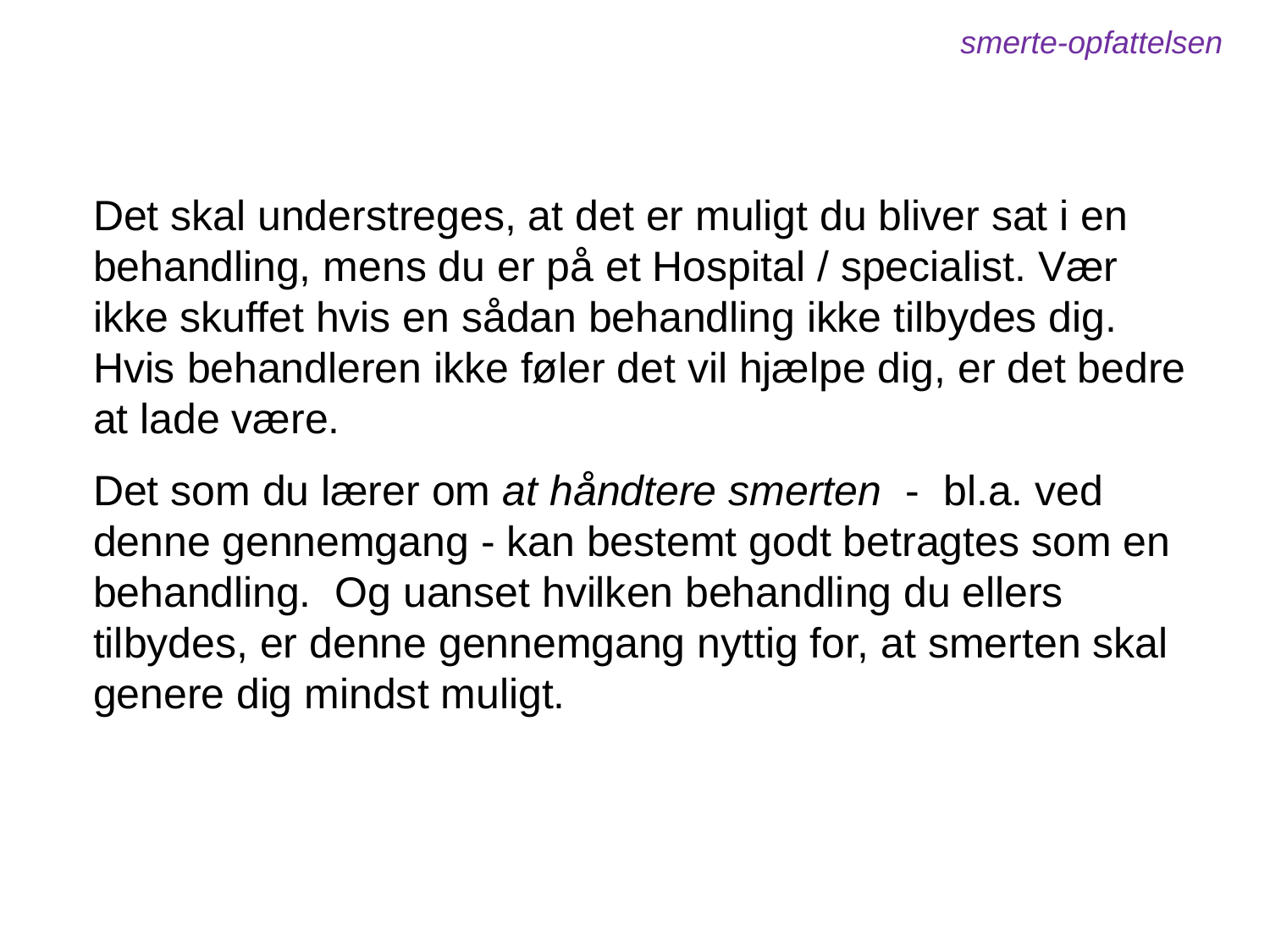

smerte-opfattelsen
Det skal understreges, at det er muligt du bliver sat i en behandling, mens du er på et Hospital / specialist. Vær ikke skuffet hvis en sådan behandling ikke tilbydes dig.  Hvis behandleren ikke føler det vil hjælpe dig, er det bedre at lade være.
Det som du lærer om at håndtere smerten  -  bl.a. ved denne gennemgang - kan bestemt godt betragtes som en behandling.  Og uanset hvilken behandling du ellers tilbydes, er denne gennemgang nyttig for, at smerten skal genere dig mindst muligt.